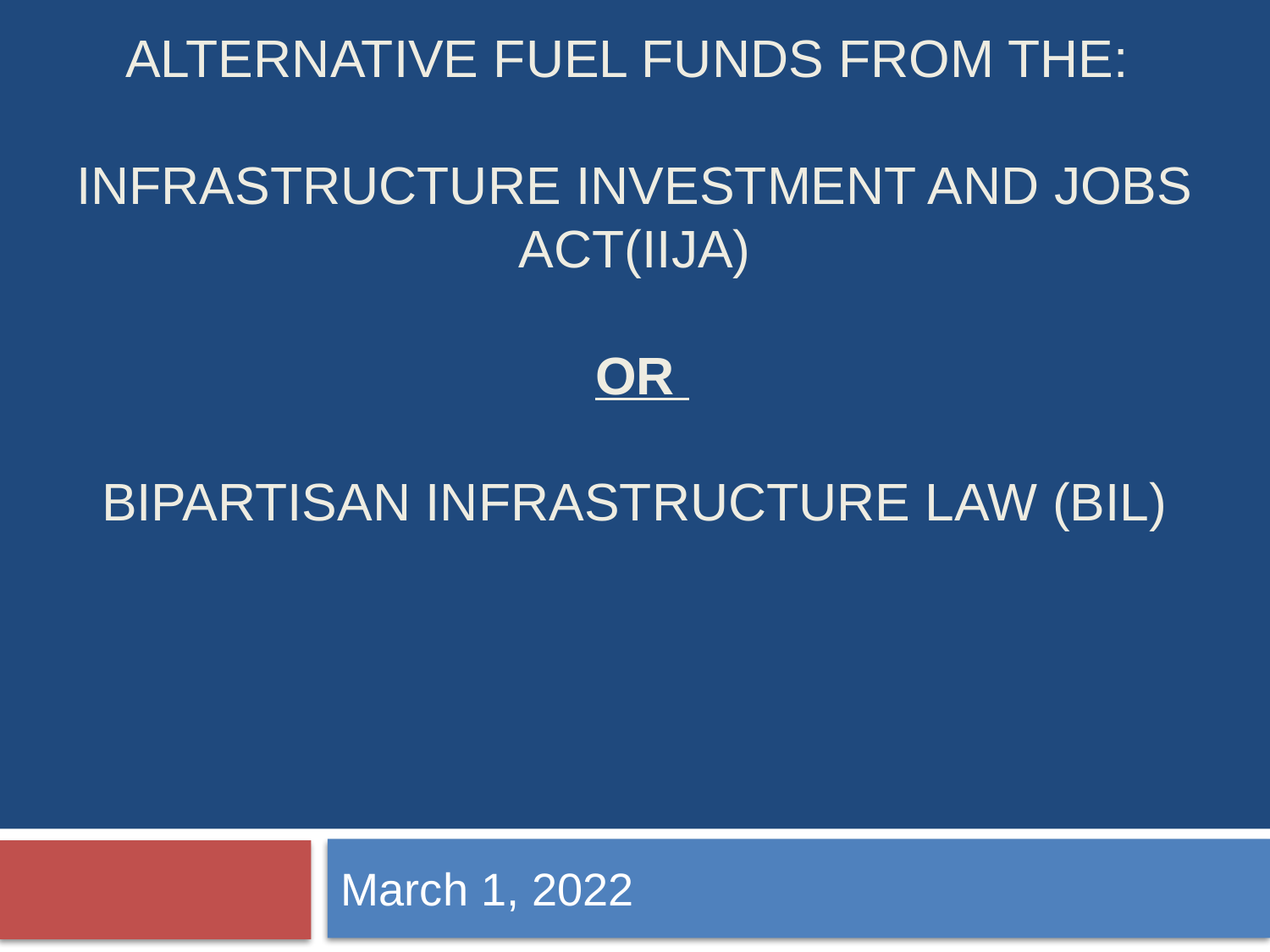

# Alternative Fuel Funds from the:  Infrastructure Investment and Jobs Act(IIJA)  OR Bipartisan Infrastructure Law (BIL)
March 1, 2022